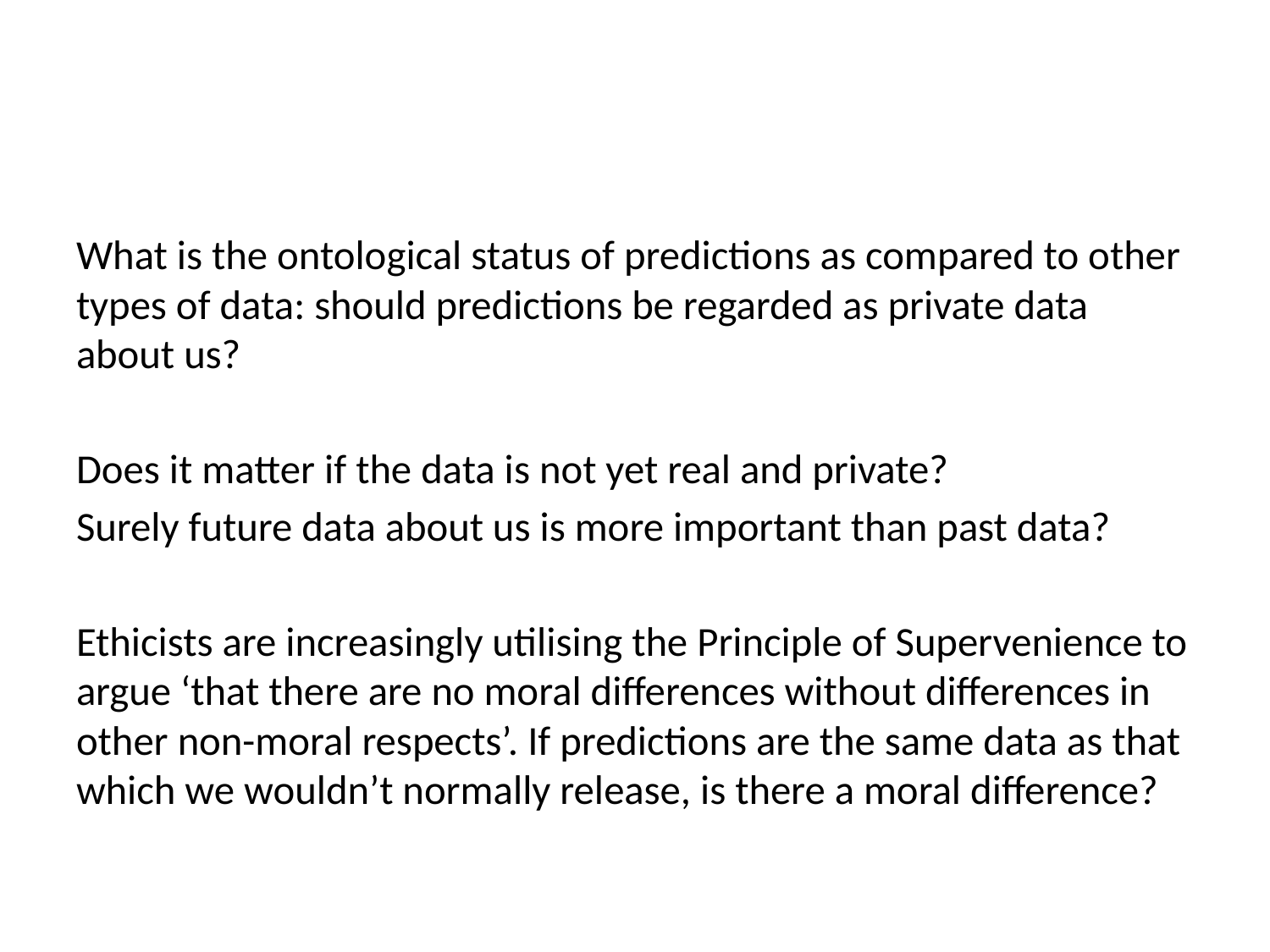

What is the ontological status of predictions as compared to other types of data: should predictions be regarded as private data about us?

Does it matter if the data is not yet real and private?
Surely future data about us is more important than past data?

Ethicists are increasingly utilising the Principle of Supervenience to argue ‘that there are no moral differences without differences in other non-moral respects’. If predictions are the same data as that which we wouldn’t normally release, is there a moral difference?